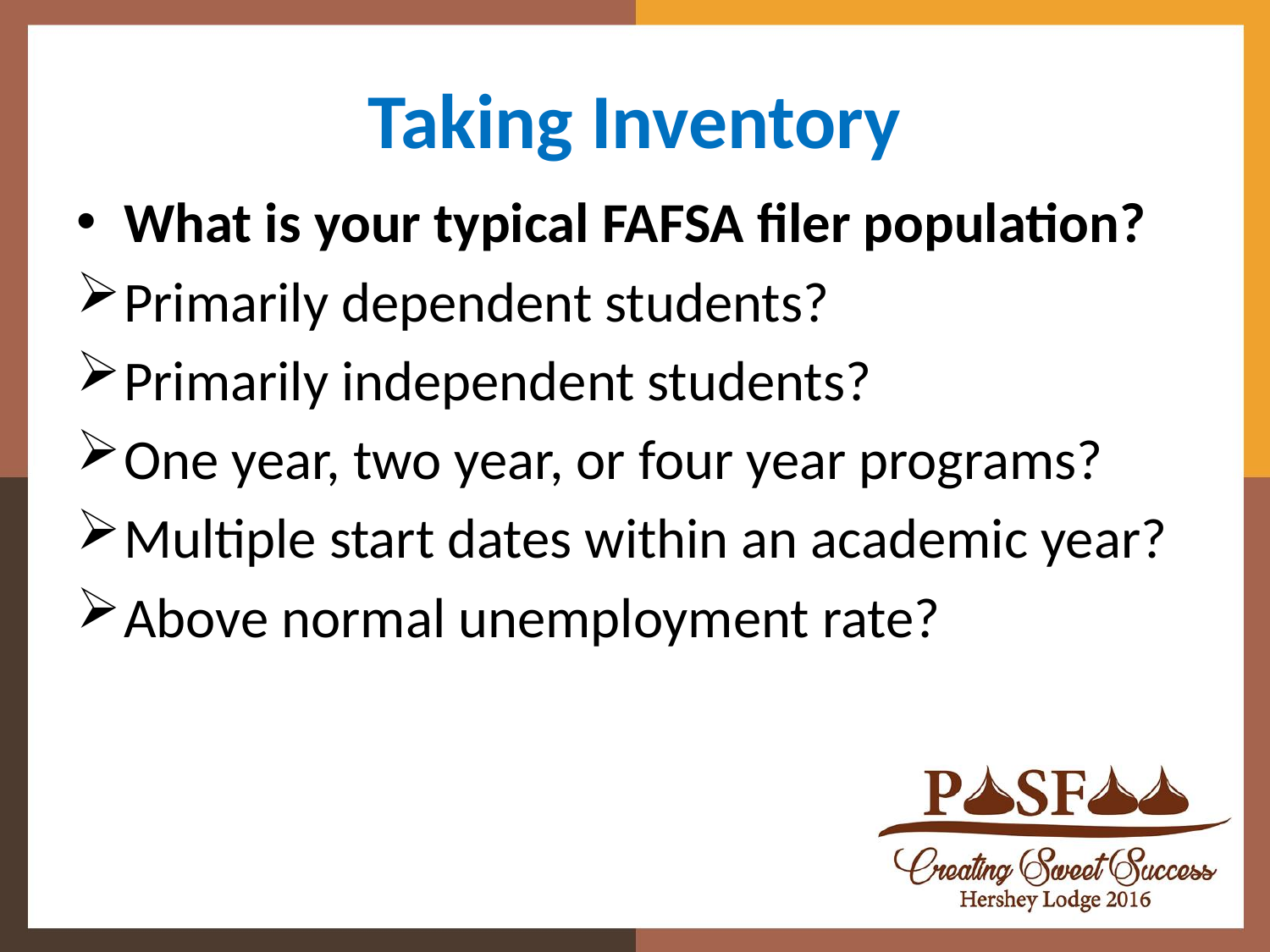

# Taking Inventory
What is your typical FAFSA filer population?
Primarily dependent students?
Primarily independent students?
One year, two year, or four year programs?
Multiple start dates within an academic year?
Above normal unemployment rate?